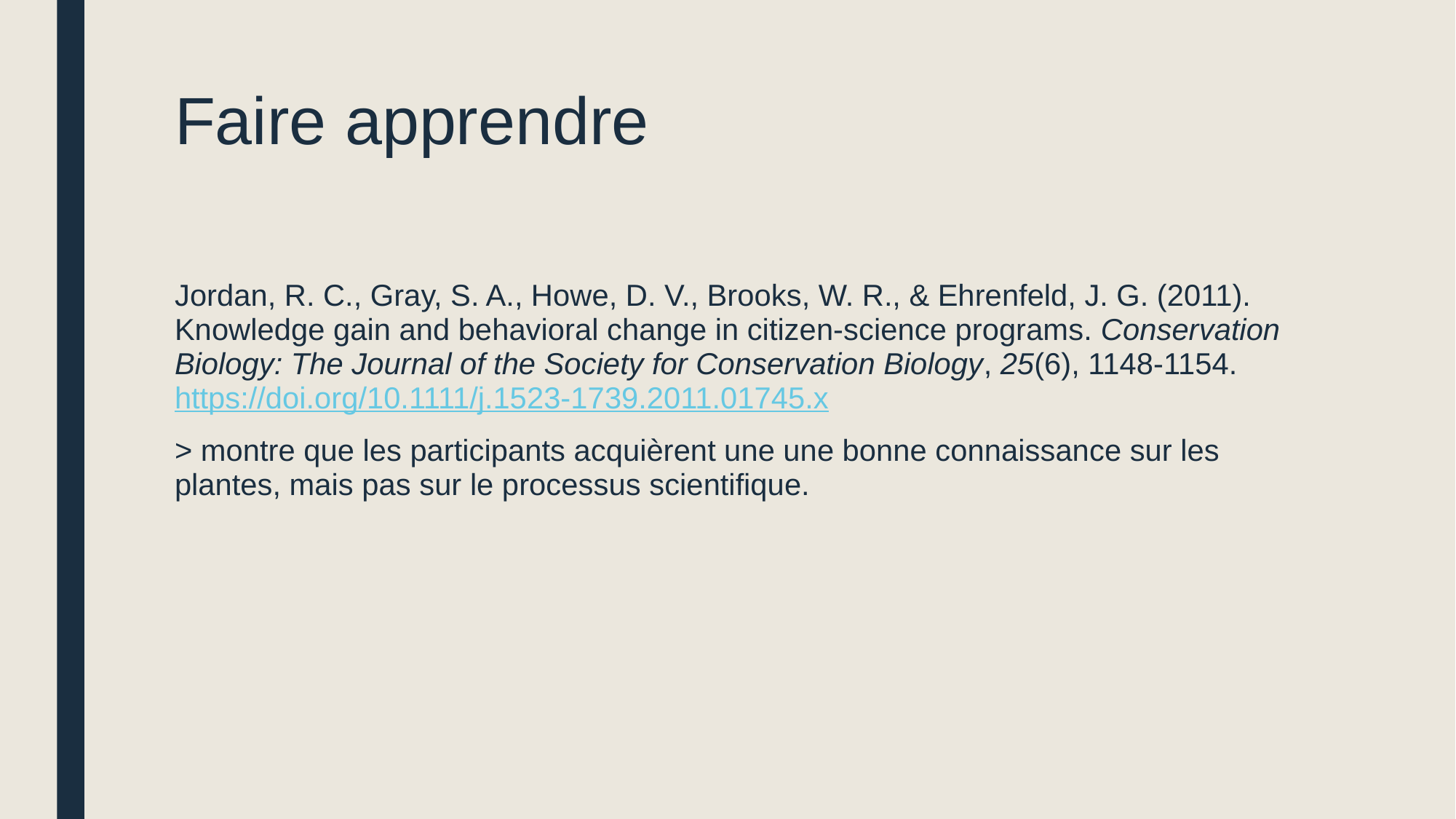

# Faire apprendre
Jordan, R. C., Gray, S. A., Howe, D. V., Brooks, W. R., & Ehrenfeld, J. G. (2011). Knowledge gain and behavioral change in citizen-science programs. Conservation Biology: The Journal of the Society for Conservation Biology, 25(6), 1148‑1154. https://doi.org/10.1111/j.1523-1739.2011.01745.x
> montre que les participants acquièrent une une bonne connaissance sur les plantes, mais pas sur le processus scientifique.